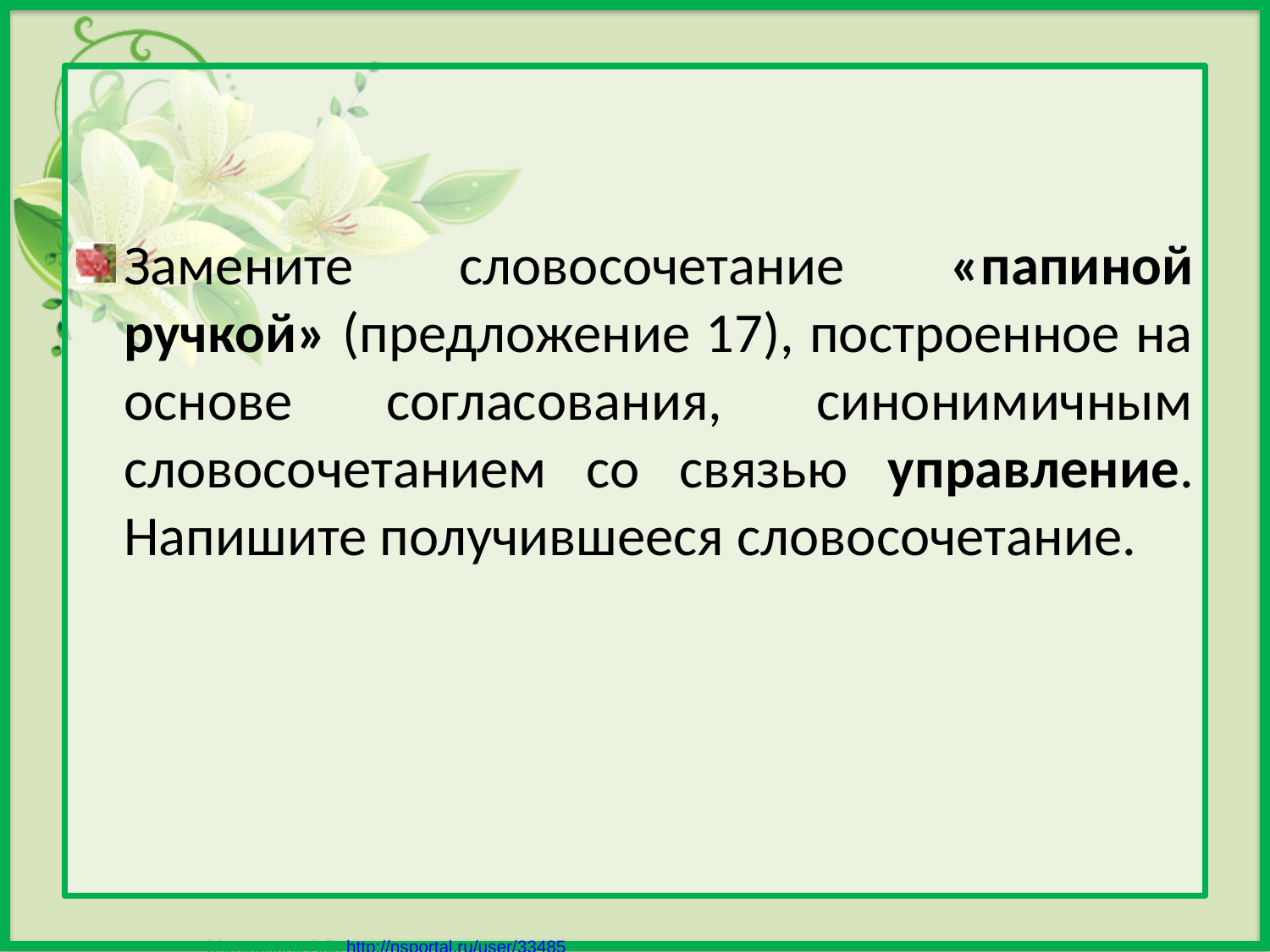

Замените словосочетание «папиной ручкой» (предложение 17), построенное на основе согласования, синонимичным словосочетанием со связью управление. Напишите получившееся словосочетание.